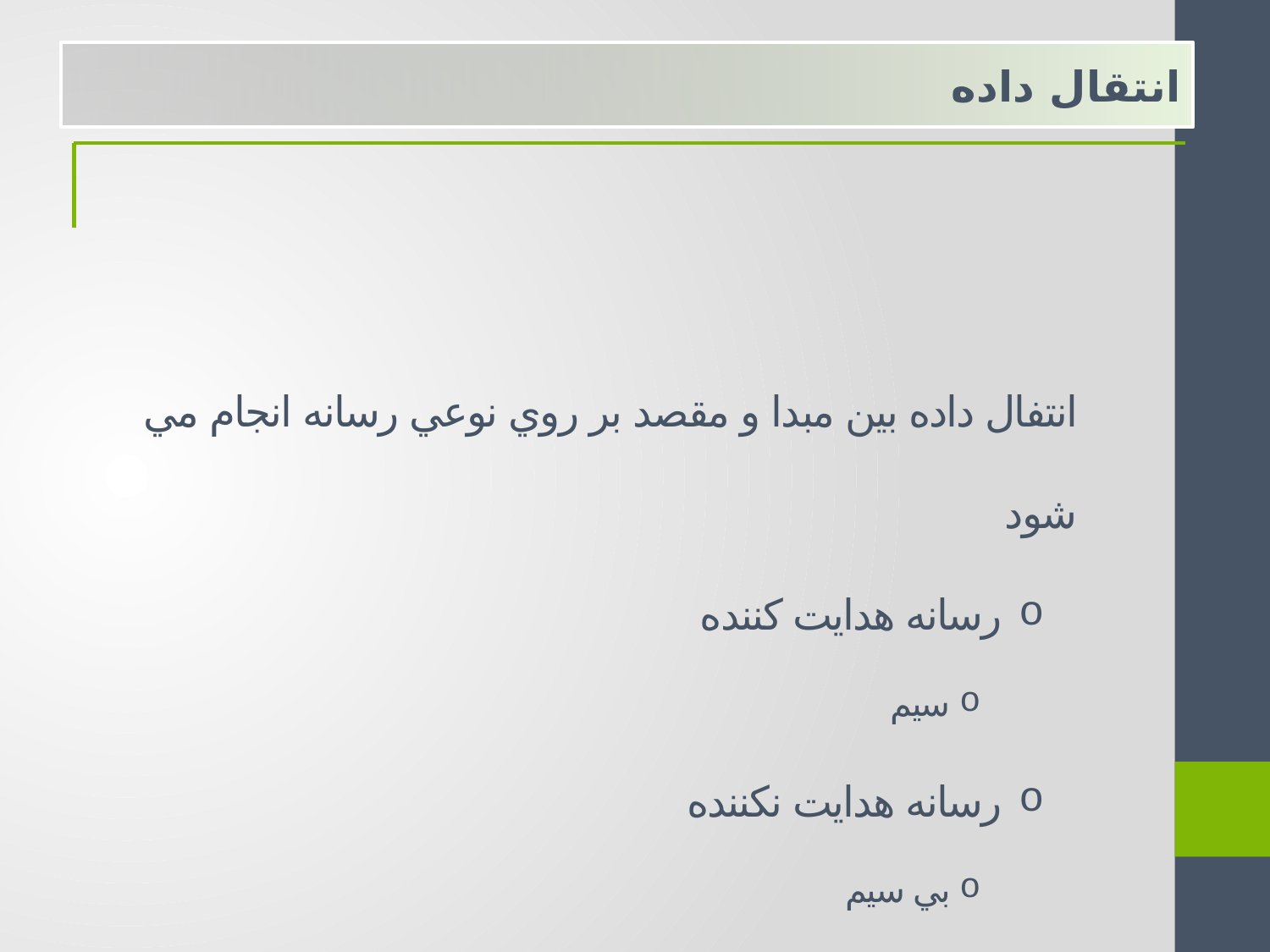

انتقال داده
انتفال داده بين مبدا و مقصد بر روي نوعي رسانه انجام مي شود
 رسانه هدايت كننده
سيم
 رسانه هدايت نكننده
بي سيم